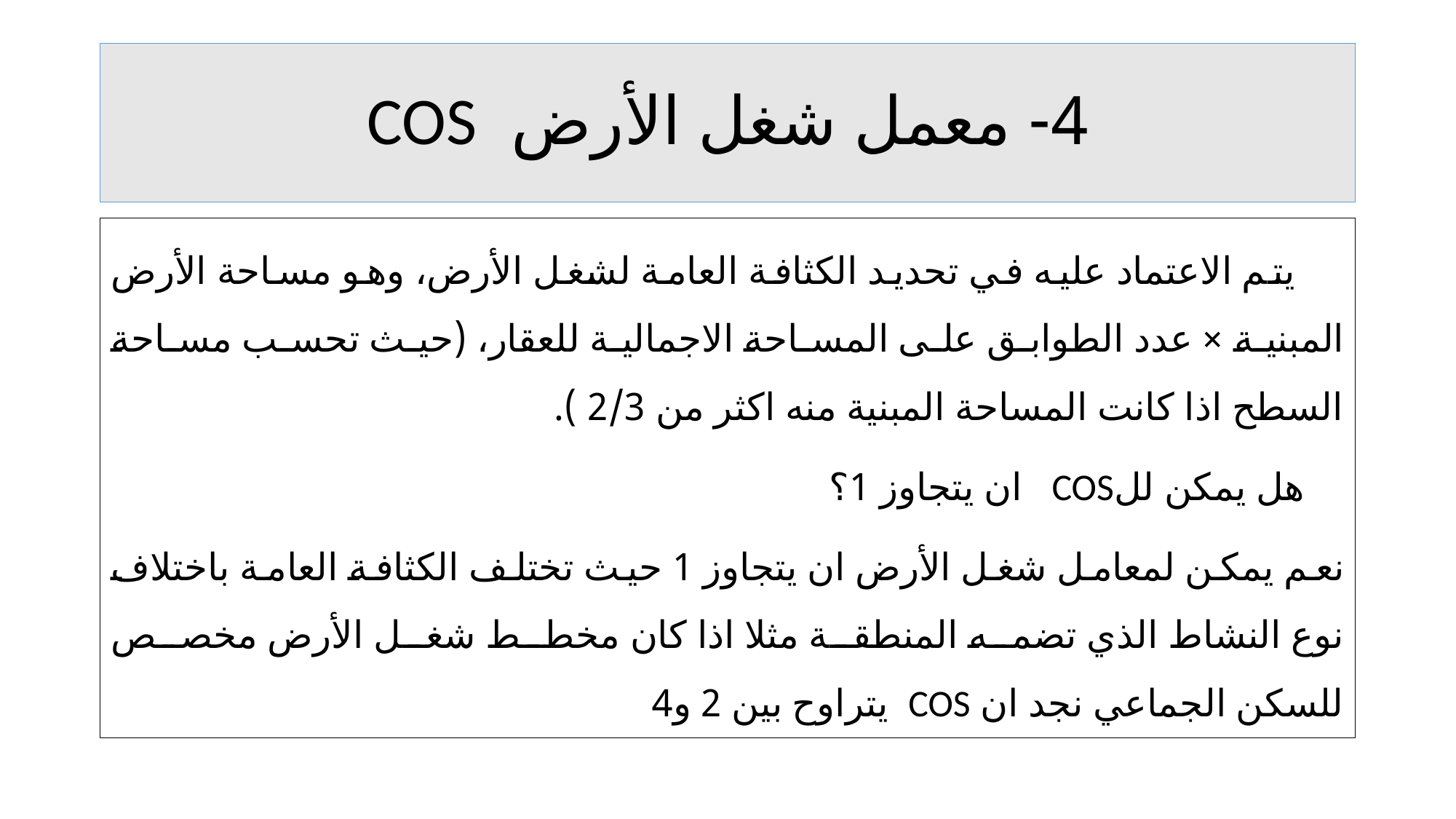

# 4- معمل شغل الأرض  COS
     يتم الاعتماد عليه في تحديد الكثافة العامة لشغل الأرض، وهو مساحة الأرض المبنية × عدد الطوابق على المساحة الاجمالية للعقار، (حيث تحسب مساحة السطح اذا كانت المساحة المبنية منه اكثر من 2/3 ).
    هل يمكن للCOS   ان يتجاوز 1؟
نعم يمكن لمعامل شغل الأرض ان يتجاوز 1 حيث تختلف الكثافة العامة باختلاف نوع النشاط الذي تضمه المنطقة مثلا اذا كان مخطط شغل الأرض مخصص للسكن الجماعي نجد ان COS  يتراوح بين 2 و4